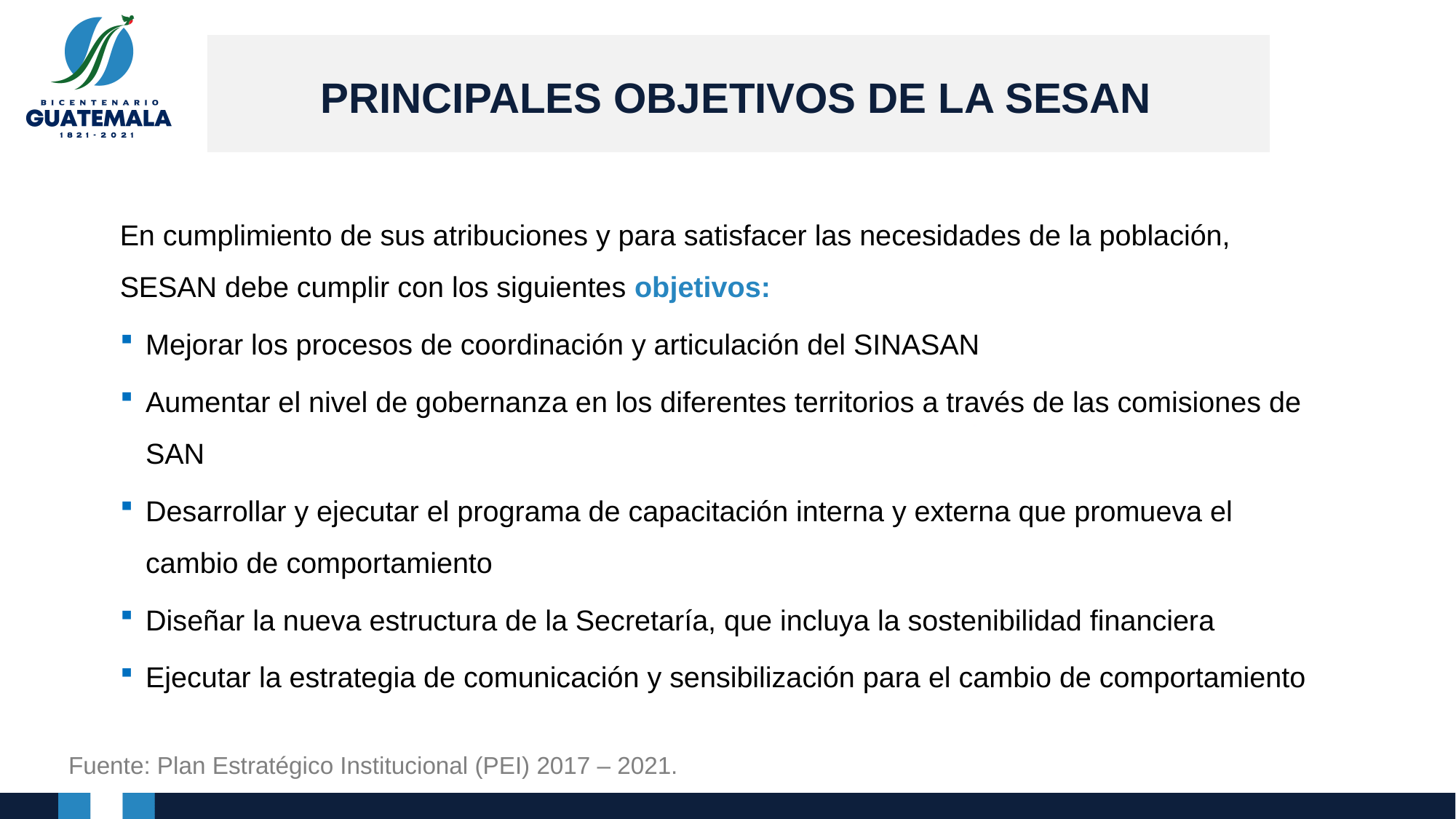

# PRINCIPALES OBJETIVOS DE LA SESAN
En cumplimiento de sus atribuciones y para satisfacer las necesidades de la población, SESAN debe cumplir con los siguientes objetivos:
Mejorar los procesos de coordinación y articulación del SINASAN
Aumentar el nivel de gobernanza en los diferentes territorios a través de las comisiones de SAN
Desarrollar y ejecutar el programa de capacitación interna y externa que promueva el cambio de comportamiento
Diseñar la nueva estructura de la Secretaría, que incluya la sostenibilidad financiera
Ejecutar la estrategia de comunicación y sensibilización para el cambio de comportamiento
Fuente: Plan Estratégico Institucional (PEI) 2017 – 2021.